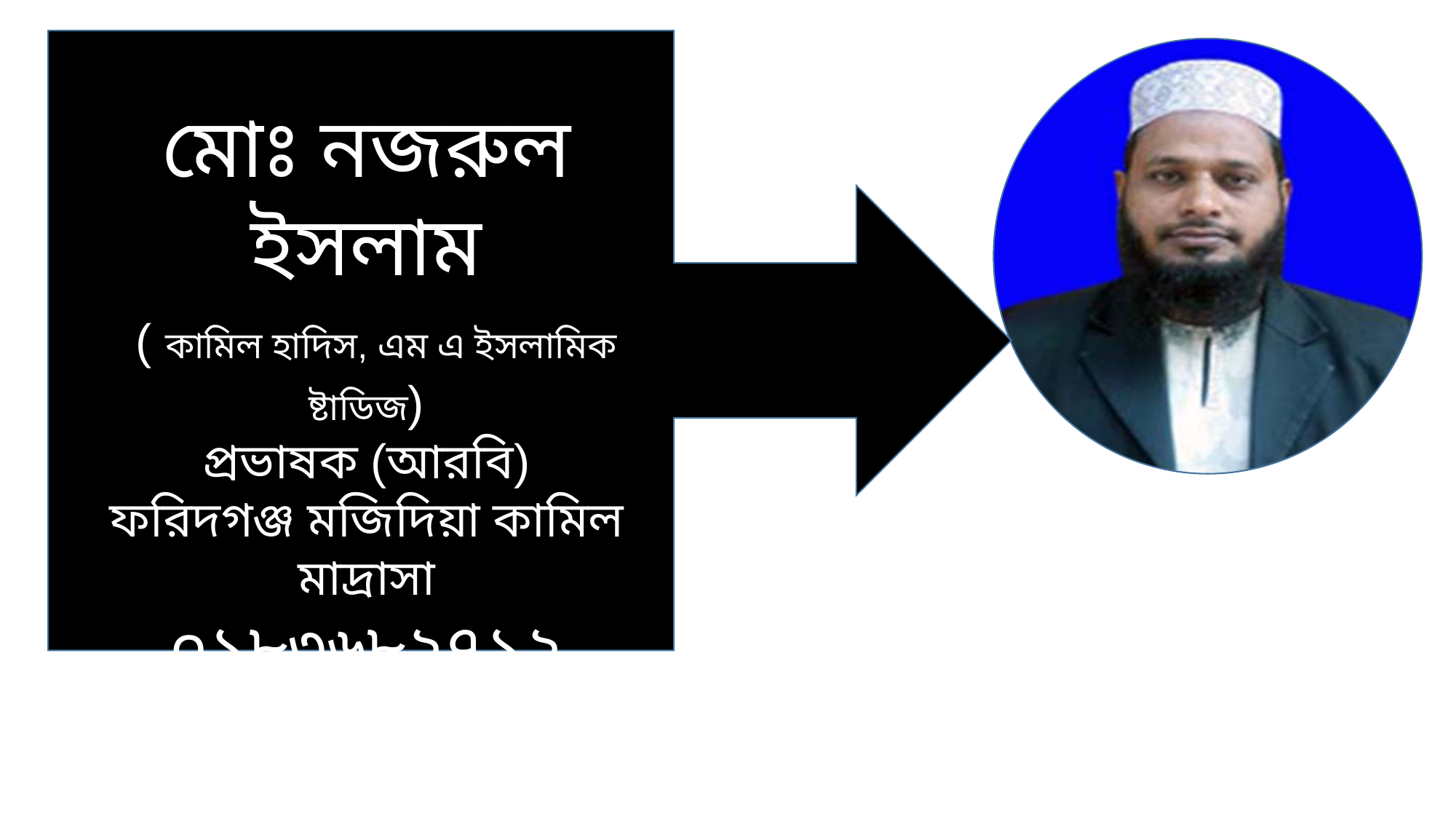

মোঃ নজরুল ইসলাম
 ( কামিল হাদিস, এম এ ইসলামিক ষ্টাডিজ)
প্রভাষক (আরবি)
ফরিদগঞ্জ মজিদিয়া কামিল মাদ্রাসা
০১৮৩৬৮২৭১২
inazrul113@gmail.com